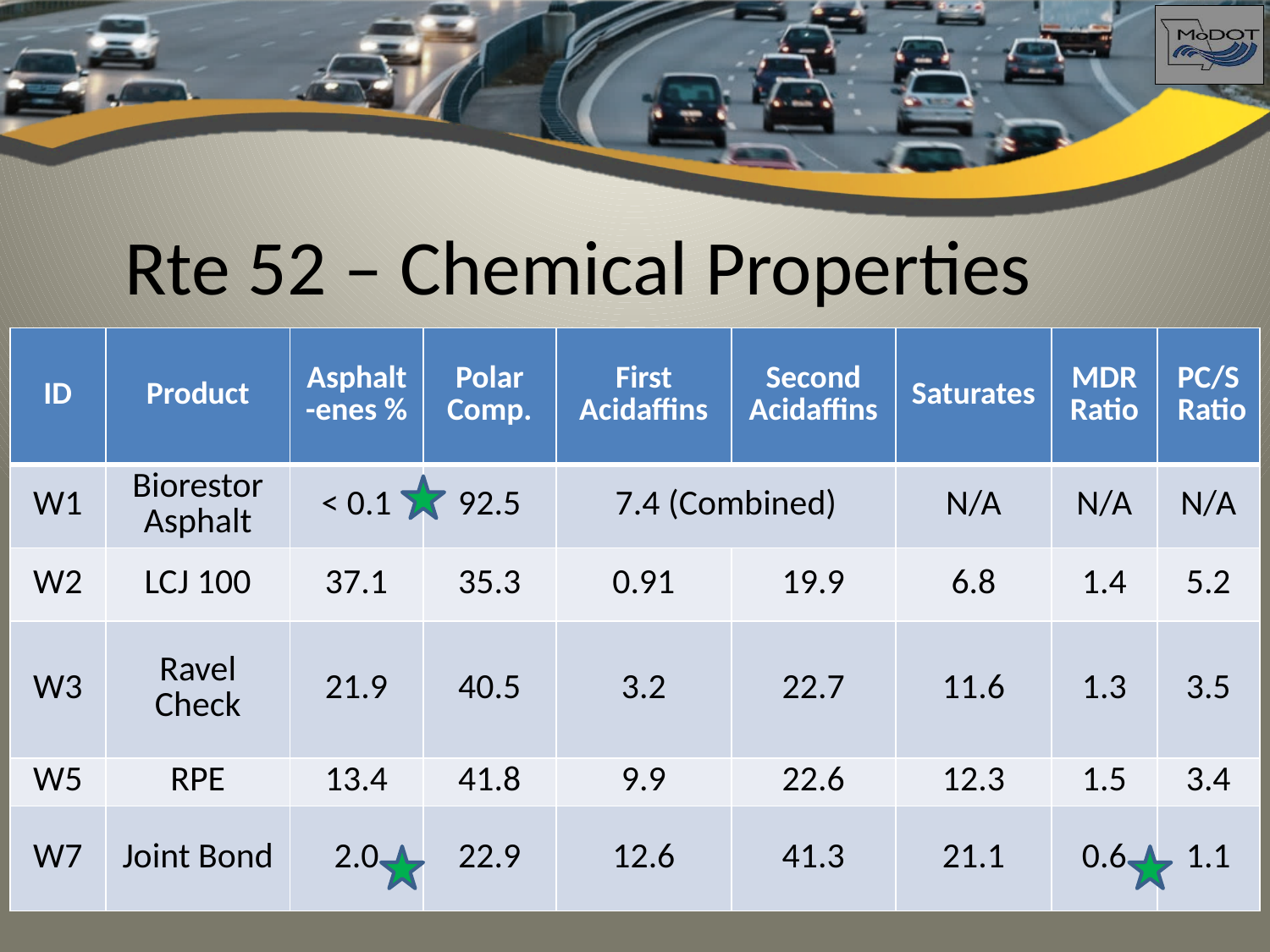

# Rte 52 – Chemical Properties
| ID | Product | Asphalt-enes % | Polar Comp. | First Acidaffins | Second Acidaffins | Saturates | MDR Ratio | PC/S Ratio |
| --- | --- | --- | --- | --- | --- | --- | --- | --- |
| W1 | Biorestor Asphalt | < 0.1 | 92.5 | 7.4 (Combined) |  | N/A | N/A | N/A |
| W2 | LCJ 100 | 37.1 | 35.3 | 0.91 | 19.9 | 6.8 | 1.4 | 5.2 |
| W3 | Ravel Check | 21.9 | 40.5 | 3.2 | 22.7 | 11.6 | 1.3 | 3.5 |
| W5 | RPE | 13.4 | 41.8 | 9.9 | 22.6 | 12.3 | 1.5 | 3.4 |
| W7 | Joint Bond | 2.0 | 22.9 | 12.6 | 41.3 | 21.1 | 0.6 | 1.1 |